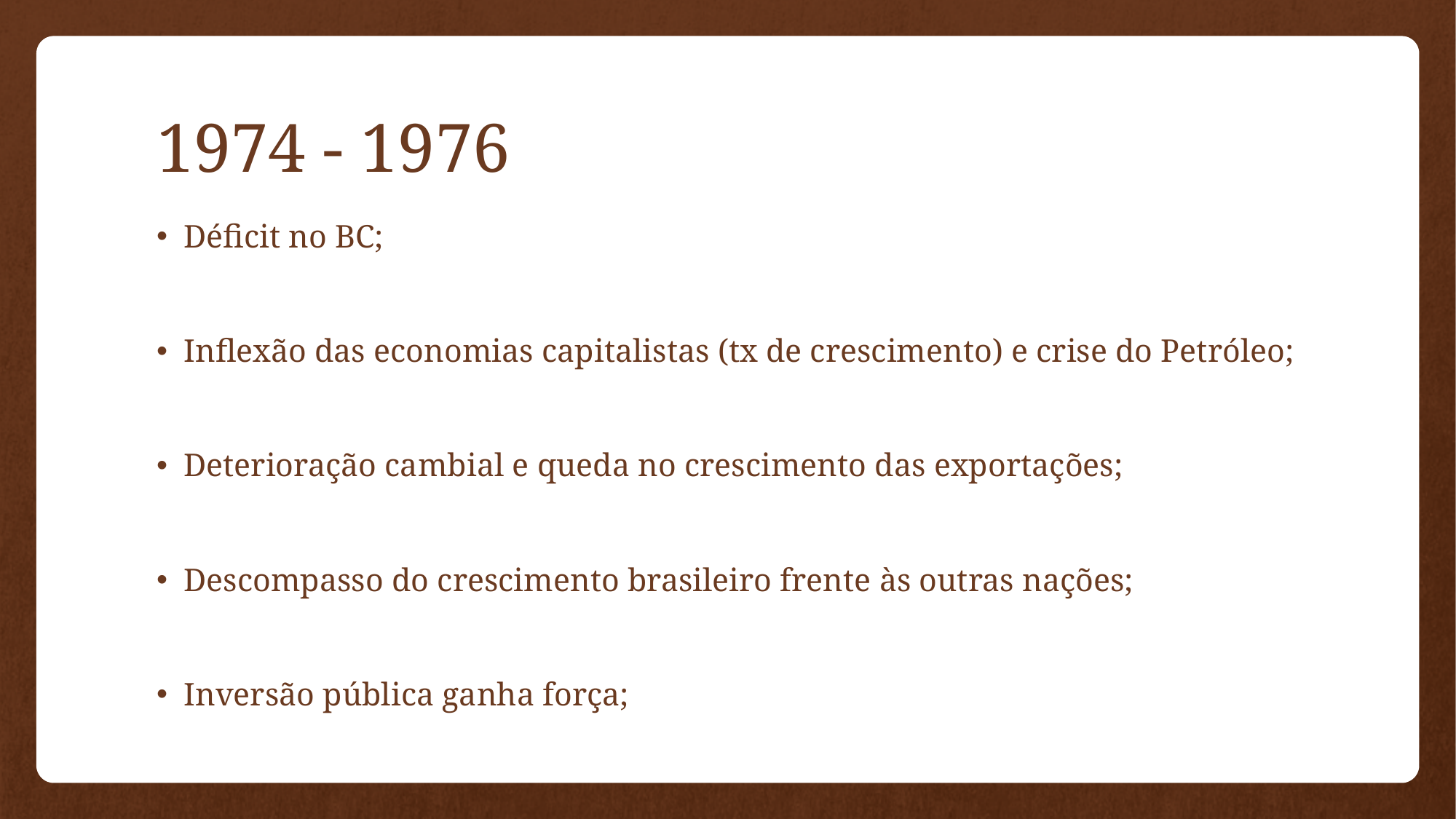

# 1974 - 1976
Déficit no BC;

Inflexão das economias capitalistas (tx de crescimento) e crise do Petróleo;

Deterioração cambial e queda no crescimento das exportações;

Descompasso do crescimento brasileiro frente às outras nações;

Inversão pública ganha força;